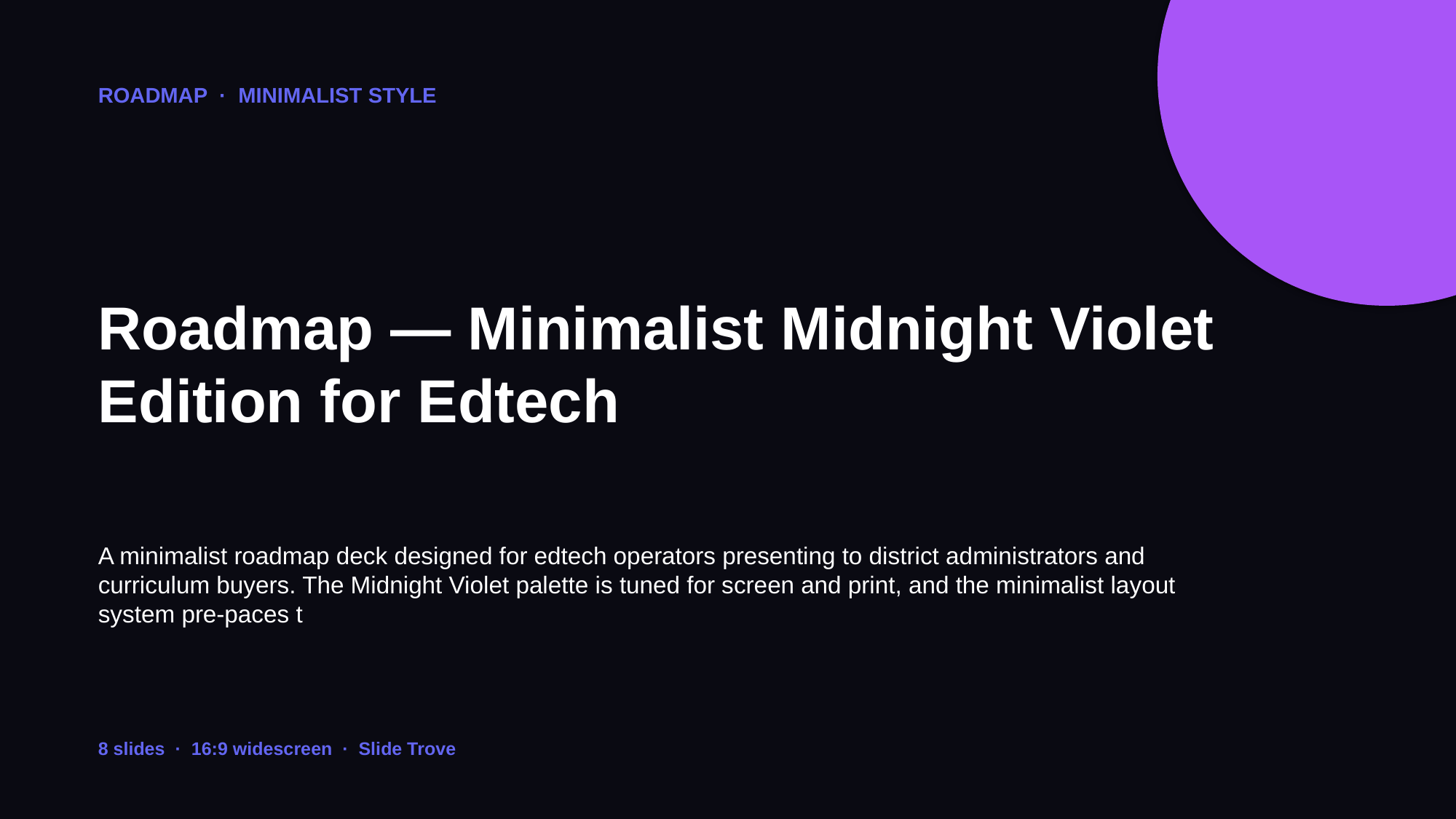

ROADMAP  ·  MINIMALIST STYLE
Roadmap — Minimalist Midnight Violet Edition for Edtech
A minimalist roadmap deck designed for edtech operators presenting to district administrators and curriculum buyers. The Midnight Violet palette is tuned for screen and print, and the minimalist layout system pre-paces t
8 slides  ·  16:9 widescreen  ·  Slide Trove